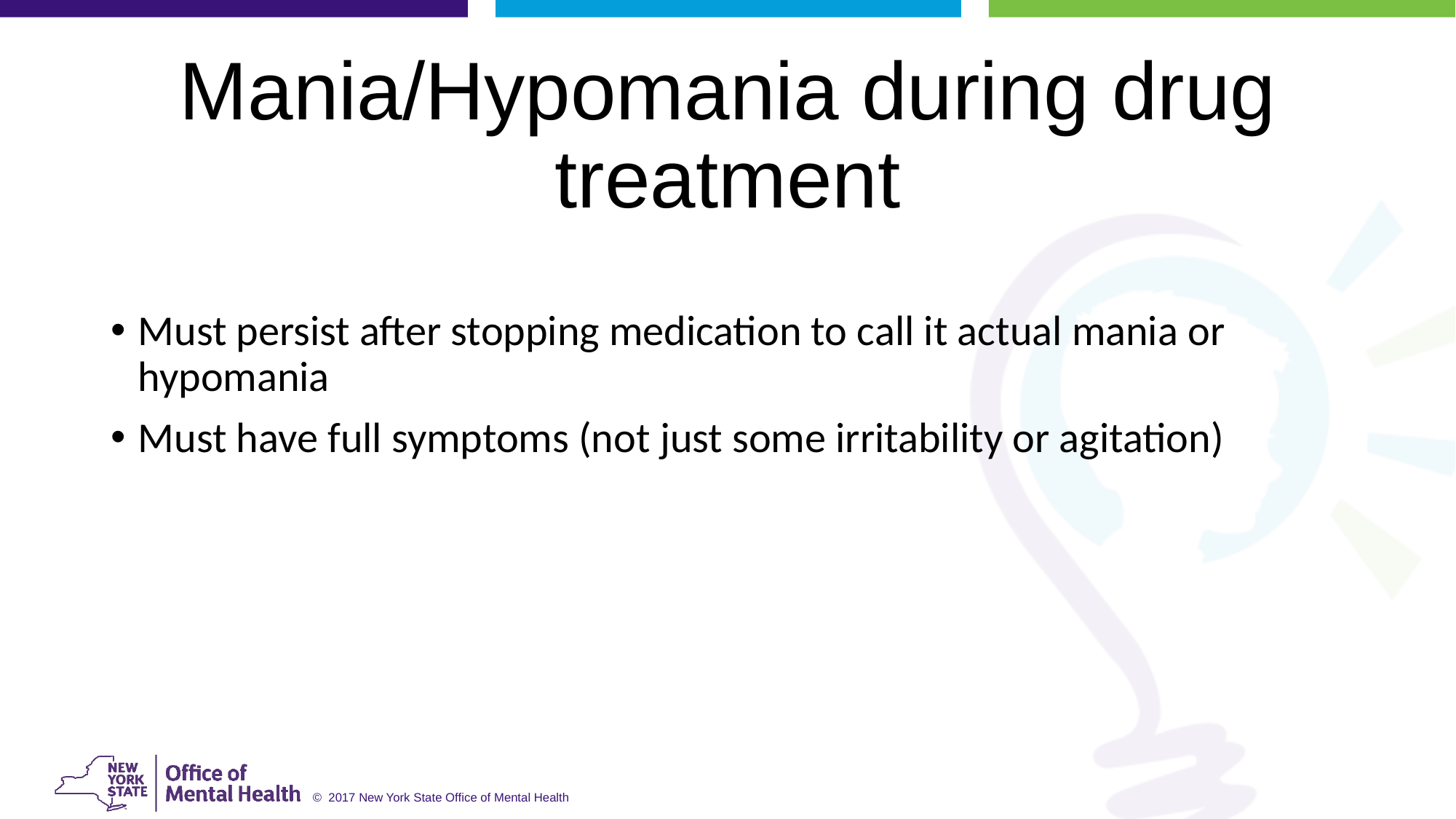

# Mania/Hypomania during drug treatment
Must persist after stopping medication to call it actual mania or hypomania
Must have full symptoms (not just some irritability or agitation)